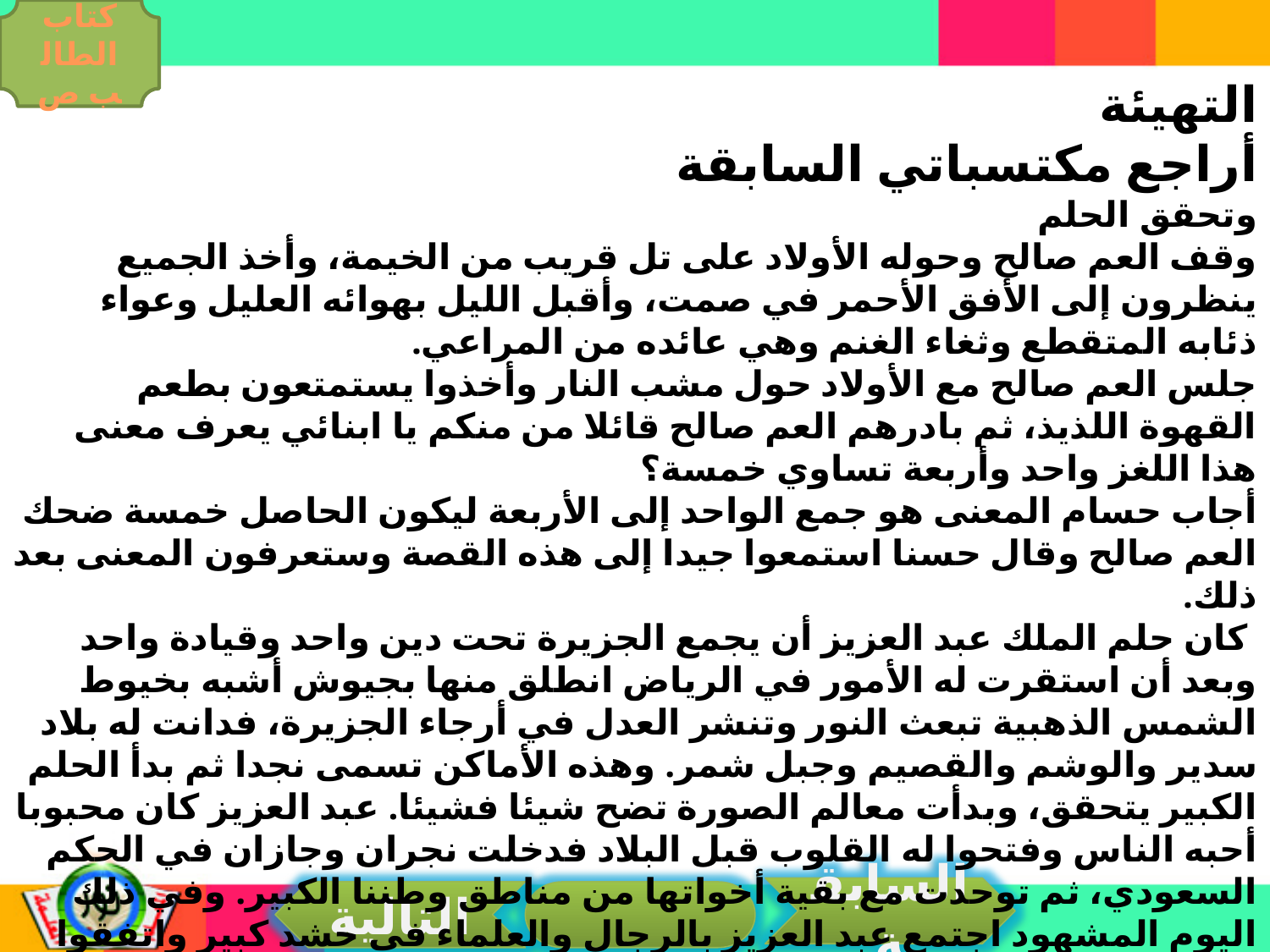

كتاب الطالب ص
التهيئة
أراجع مكتسباتي السابقة
وتحقق الحلم
وقف العم صالح وحوله الأولاد على تل قريب من الخيمة، وأخذ الجميع ينظرون إلى الأفق الأحمر في صمت، وأقبل الليل بهوائه العليل وعواء ذئابه المتقطع وثغاء الغنم وهي عائده من المراعي.
جلس العم صالح مع الأولاد حول مشب النار وأخذوا يستمتعون بطعم القهوة اللذيذ، ثم بادرهم العم صالح قائلا من منكم يا ابنائي يعرف معنى هذا اللغز واحد وأربعة تساوي خمسة؟
أجاب حسام المعنى هو جمع الواحد إلى الأربعة ليكون الحاصل خمسة ضحك العم صالح وقال حسنا استمعوا جيدا إلى هذه القصة وستعرفون المعنى بعد ذلك.
 كان حلم الملك عبد العزيز أن يجمع الجزيرة تحت دين واحد وقيادة واحد وبعد أن استقرت له الأمور في الرياض انطلق منها بجيوش أشبه بخيوط الشمس الذهبية تبعث النور وتنشر العدل في أرجاء الجزيرة، فدانت له بلاد سدير والوشم والقصيم وجبل شمر. وهذه الأماكن تسمى نجدا ثم بدأ الحلم الكبير يتحقق، وبدأت معالم الصورة تضح شيئا فشيئا. عبد العزيز كان محبوبا أحبه الناس وفتحوا له القلوب قبل البلاد فدخلت نجران وجازان في الحكم السعودي، ثم توحدت مع بقية أخواتها من مناطق وطننا الكبير. وفي ذلك اليوم المشهود اجتمع عبد العزيز بالرجال والعلماء في حشد كبير واتفقوا على اسم خالد للبلاد يظل في ذاكرة التاريخ فكان الاسم الخالد هو المملكة العربية السعودية

السابقة

التالية